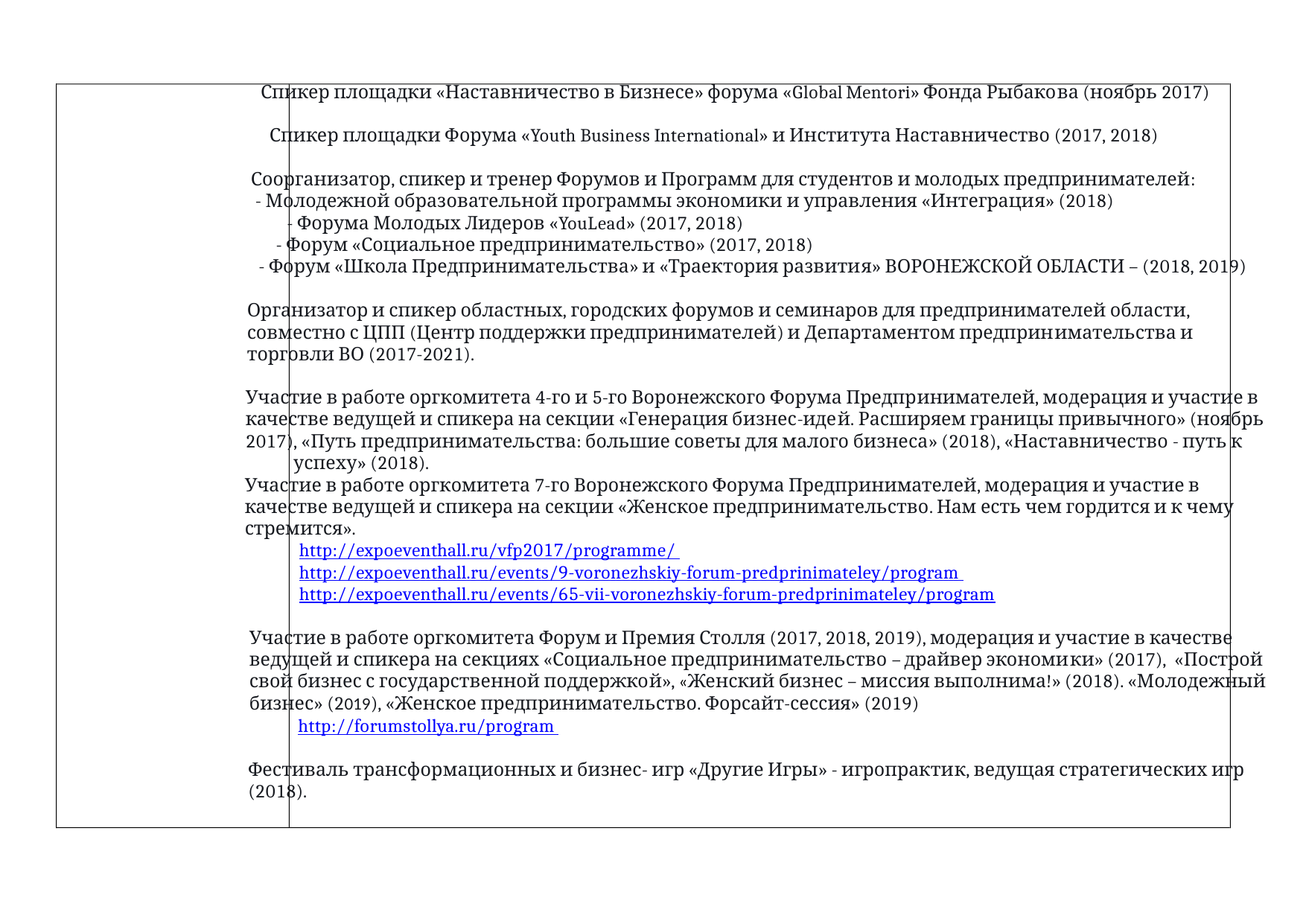

Спикер площадки «Наставничество в Бизнесе» форума «Global Mentori» Фонда Рыбакова (ноябрь 2017)

Спикер площадки Форума «Youth Business International» и Института Наставничество (2017, 2018)

Соорганизатор, спикер и тренер Форумов и Программ для студентов и молодых предпринимателей:
- Молодежной образовательной программы экономики и управления «Интеграция» (2018)
- Форума Молодых Лидеров «YouLead» (2017, 2018)
- Форум «Социальное предпринимательство» (2017, 2018)
- Форум «Школа Предпринимательства» и «Траектория развития» ВОРОНЕЖСКОЙ ОБЛАСТИ – (2018, 2019)

Организатор и спикер областных, городских форумов и семинаров для предпринимателей области,
совместно с ЦПП (Центр поддержки предпринимателей) и Департаментом предпринимательства и
торговли ВО (2017-2021).

Участие в работе оргкомитета 4-го и 5-го Воронежского Форума Предпринимателей, модерация и участие в
качестве ведущей и спикера на секции «Генерация бизнес-идей. Расширяем границы привычного» (ноябрь
2017), «Путь предпринимательства: большие советы для малого бизнеса» (2018), «Наставничество - путь к
успеху» (2018).
Участие в работе оргкомитета 7-го Воронежского Форума Предпринимателей, модерация и участие в
качестве ведущей и спикера на секции «Женское предпринимательство. Нам есть чем гордится и к чему
стремится».
http://expoeventhall.ru/vfp2017/programme/
http://expoeventhall.ru/events/9-voronezhskiy-forum-predprinimateley/program
http://expoeventhall.ru/events/65-vii-voronezhskiy-forum-predprinimateley/program

Участие в работе оргкомитета Форум и Премия Столля (2017, 2018, 2019), модерация и участие в качестве
ведущей и спикера на секциях «Социальное предпринимательство – драйвер экономики» (2017),  «Построй
свой бизнес с государственной поддержкой», «Женский бизнес – миссия выполнима!» (2018). «Молодежный
бизнес» (2019), «Женское предпринимательство. Форсайт-сессия» (2019)
http://forumstollya.ru/program

Фестиваль трансформационных и бизнес- игр «Другие Игры» - игропрактик, ведущая стратегических игр
(2018).